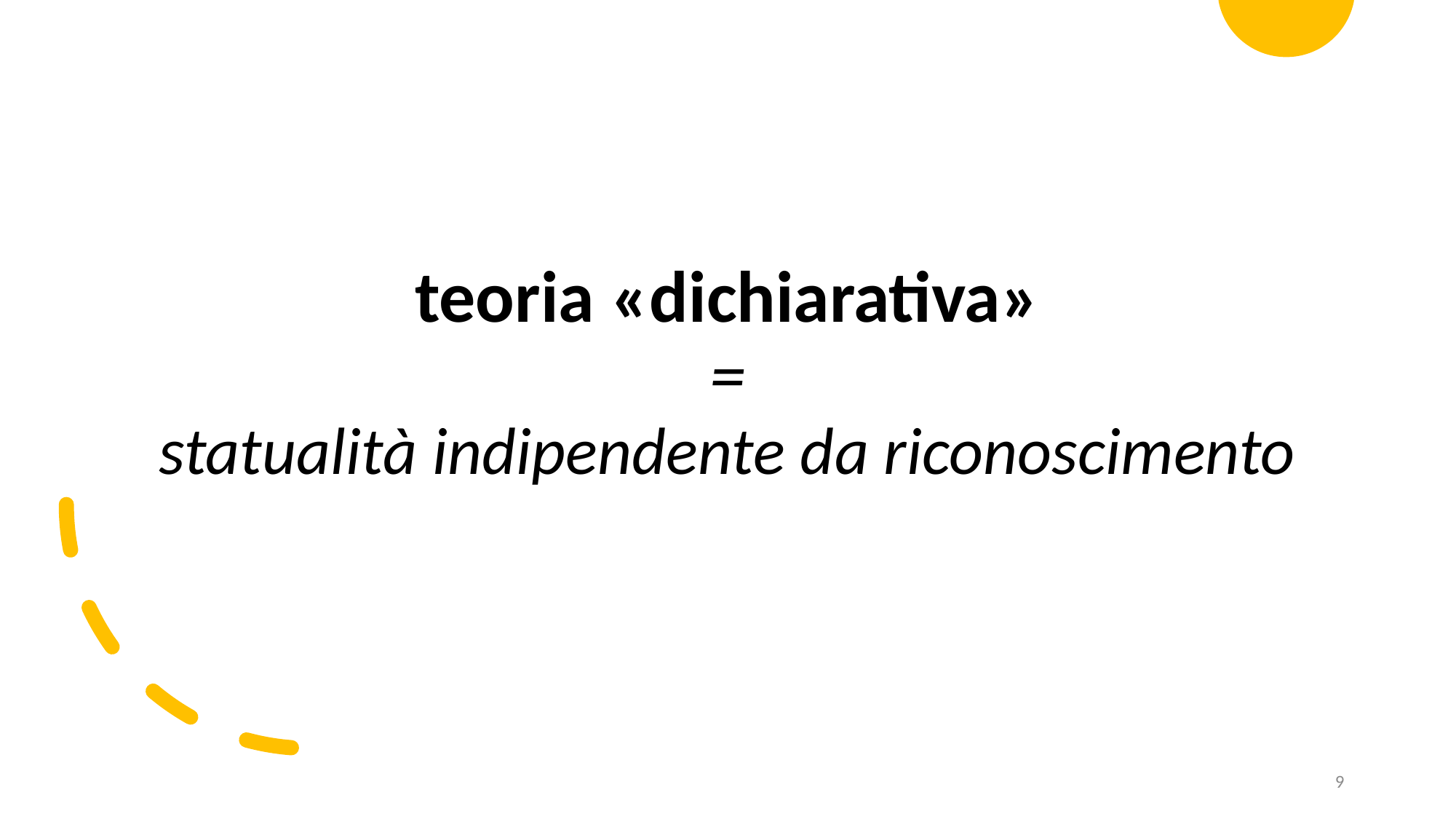

teoria «dichiarativa»
=
statualità indipendente da riconoscimento

9